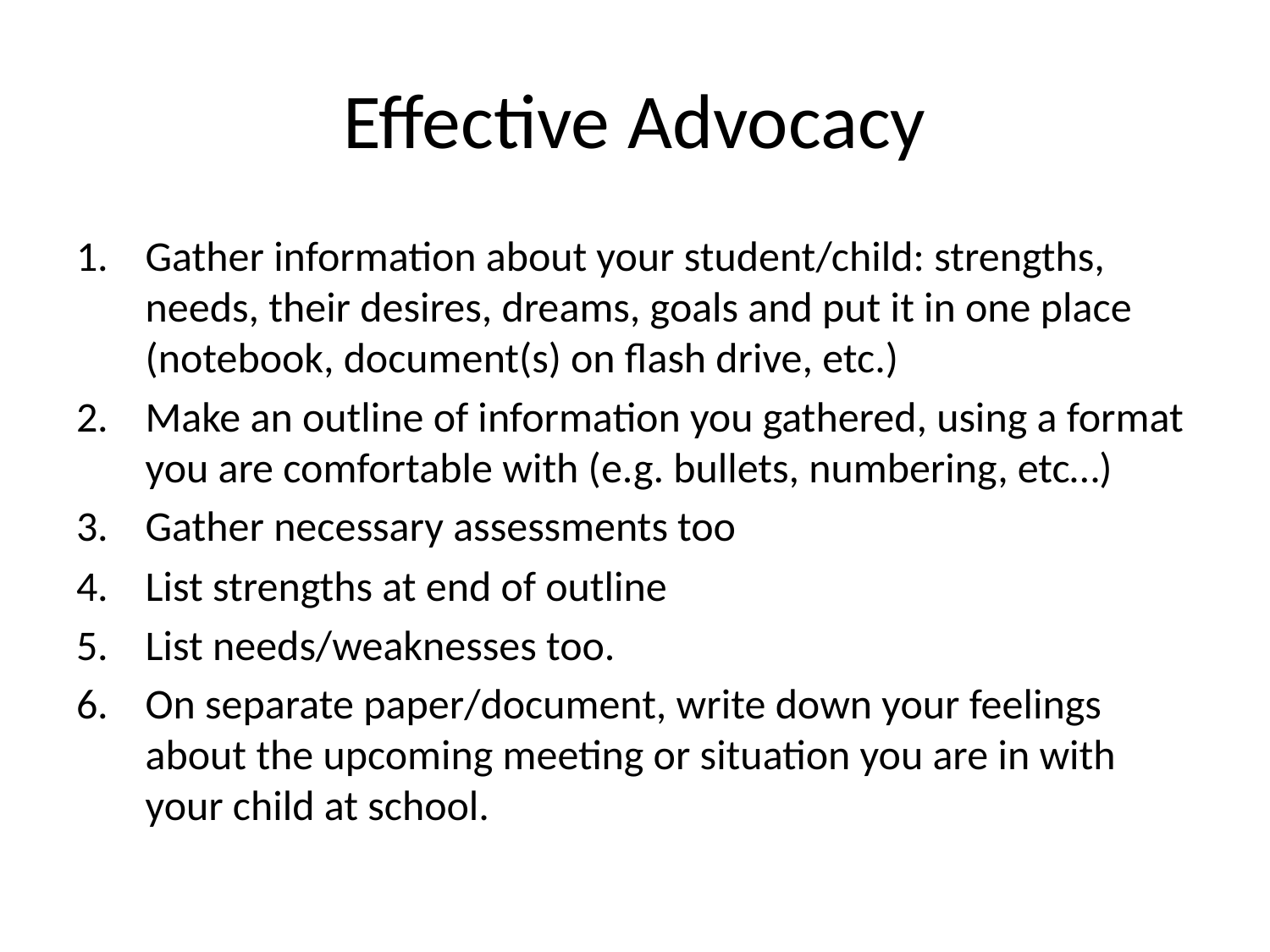

# Effective Advocacy
Gather information about your student/child: strengths, needs, their desires, dreams, goals and put it in one place (notebook, document(s) on flash drive, etc.)
Make an outline of information you gathered, using a format you are comfortable with (e.g. bullets, numbering, etc…)
Gather necessary assessments too
List strengths at end of outline
List needs/weaknesses too.
On separate paper/document, write down your feelings about the upcoming meeting or situation you are in with your child at school.